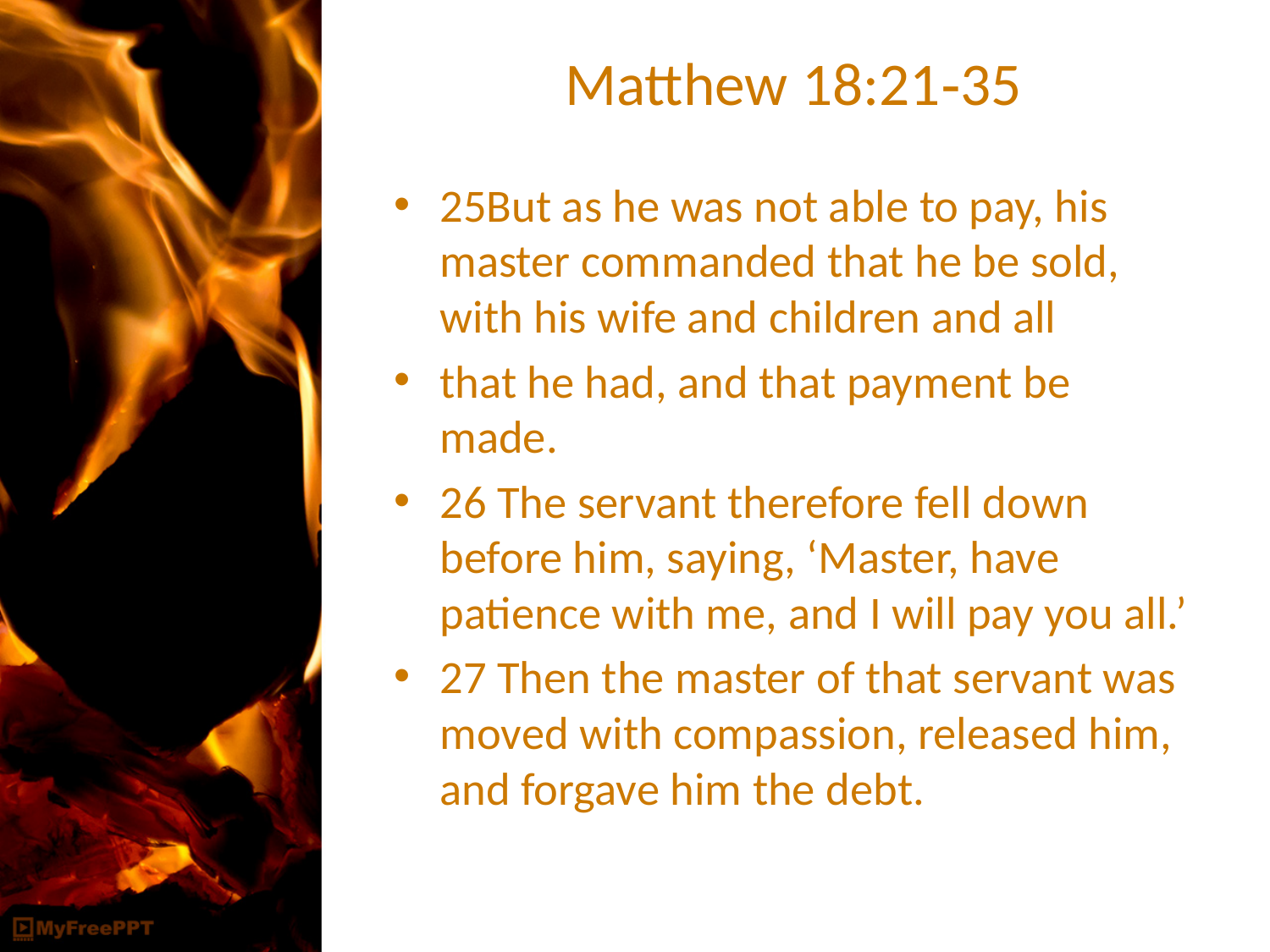

# Matthew 18:21‐35
25But as he was not able to pay, his master commanded that he be sold, with his wife and children and all
that he had, and that payment be made.
26 The servant therefore fell down before him, saying, ‘Master, have patience with me, and I will pay you all.’
27 Then the master of that servant was moved with compassion, released him, and forgave him the debt.